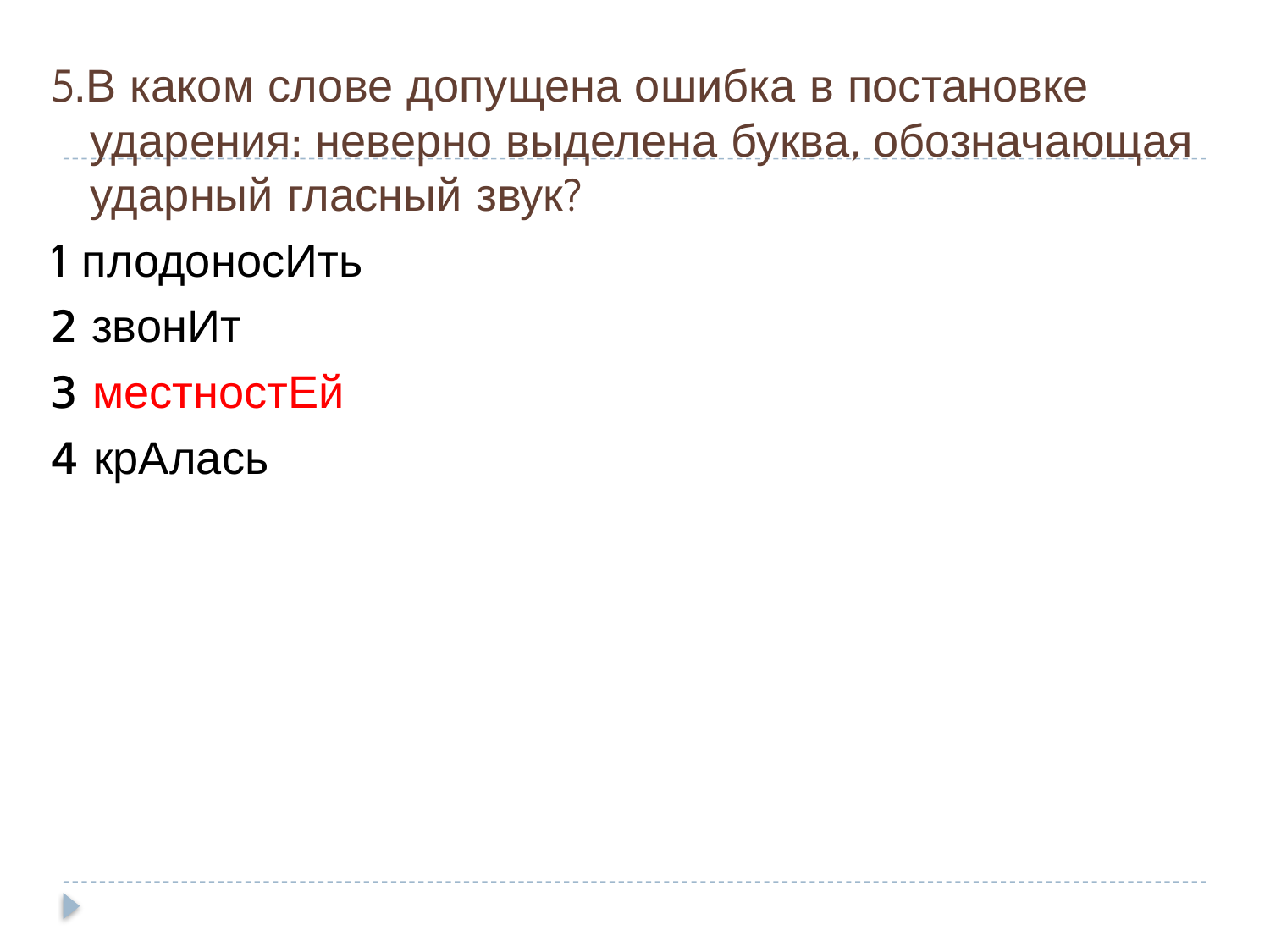

5.В каком слове допущена ошибка в постановке ударения: неверно выделена буква, обозначающая ударный гласный звук?
1 плодоносИть
2 звонИт
3 местностЕй
4 крАлась